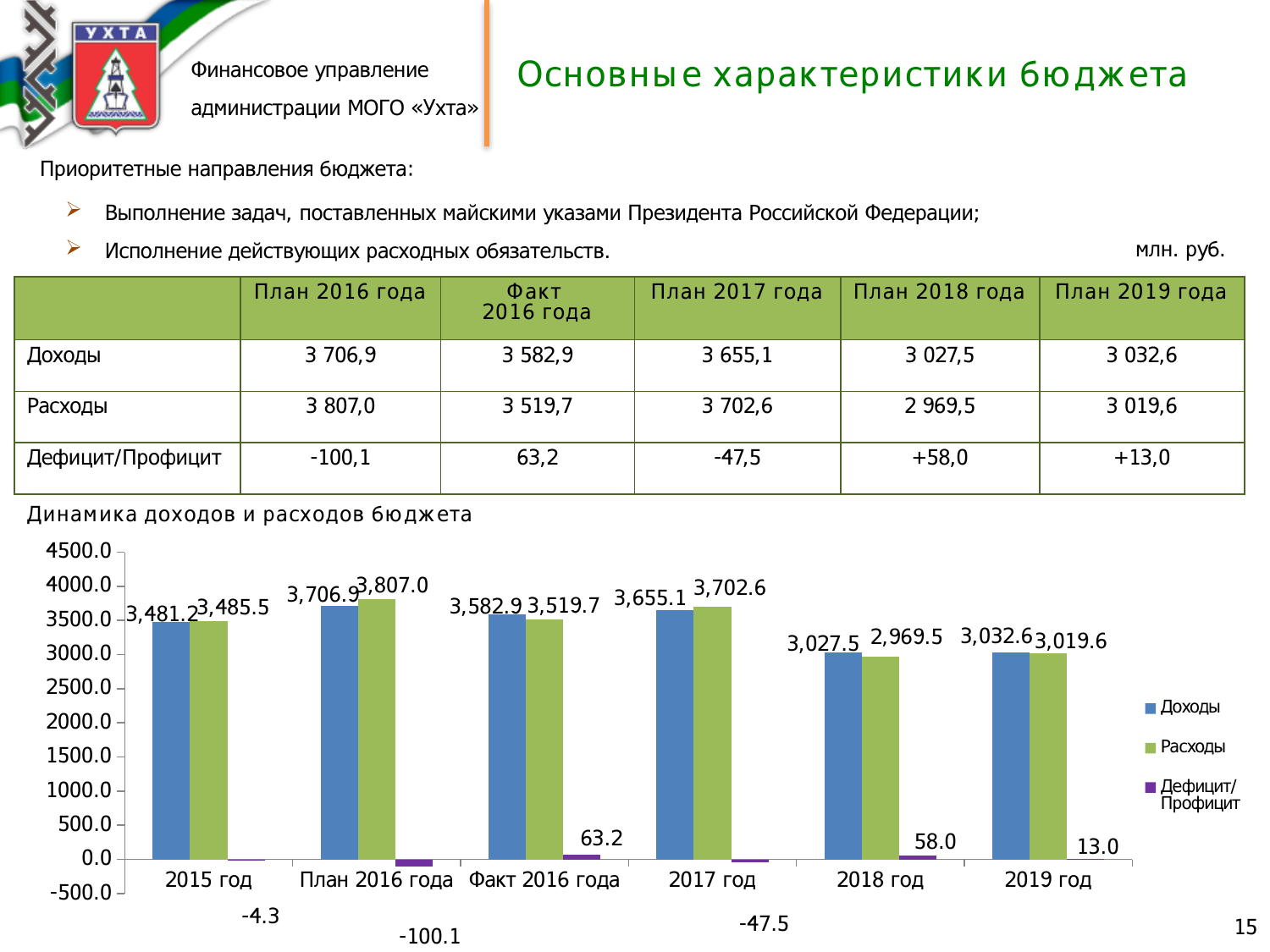

# Основные характеристики бюджета
| Приоритетные направления бюджета: |
| --- |
Выполнение задач, поставленных майскими указами Президента Российской Федерации;
Исполнение действующих расходных обязательств.

млн. руб.
|  | План 2016 года | Факт 2016 года | План 2017 года | План 2018 года | План 2019 года |
| --- | --- | --- | --- | --- | --- |
| Доходы | 3 706,9 | 3 582,9 | 3 655,1 | 3 027,5 | 3 032,6 |
| Расходы | 3 807,0 | 3 519,7 | 3 702,6 | 2 969,5 | 3 019,6 |
| Дефицит/Профицит | -100,1 | 63,2 | -47,5 | +58,0 | +13,0 |
Динамика доходов и расходов бюджета

### Chart

| Category | Доходы | Расходы | Дефицит/Профицит |
|---|---|---|---|
| 2015 год | 3481.2 | 3485.5 | -4.3 |
| План 2016 года | 3706.9 | 3807.0 | -100.1 |
| Факт 2016 года | 3582.9 | 3519.7 | 63.2 |
| 2017 год | 3655.1 | 3702.6 | -47.5 |
| 2018 год | 3027.5 | 2969.5 | 58.0 |
| 2019 год | 3032.6 | 3019.6 | 13.0 |
15